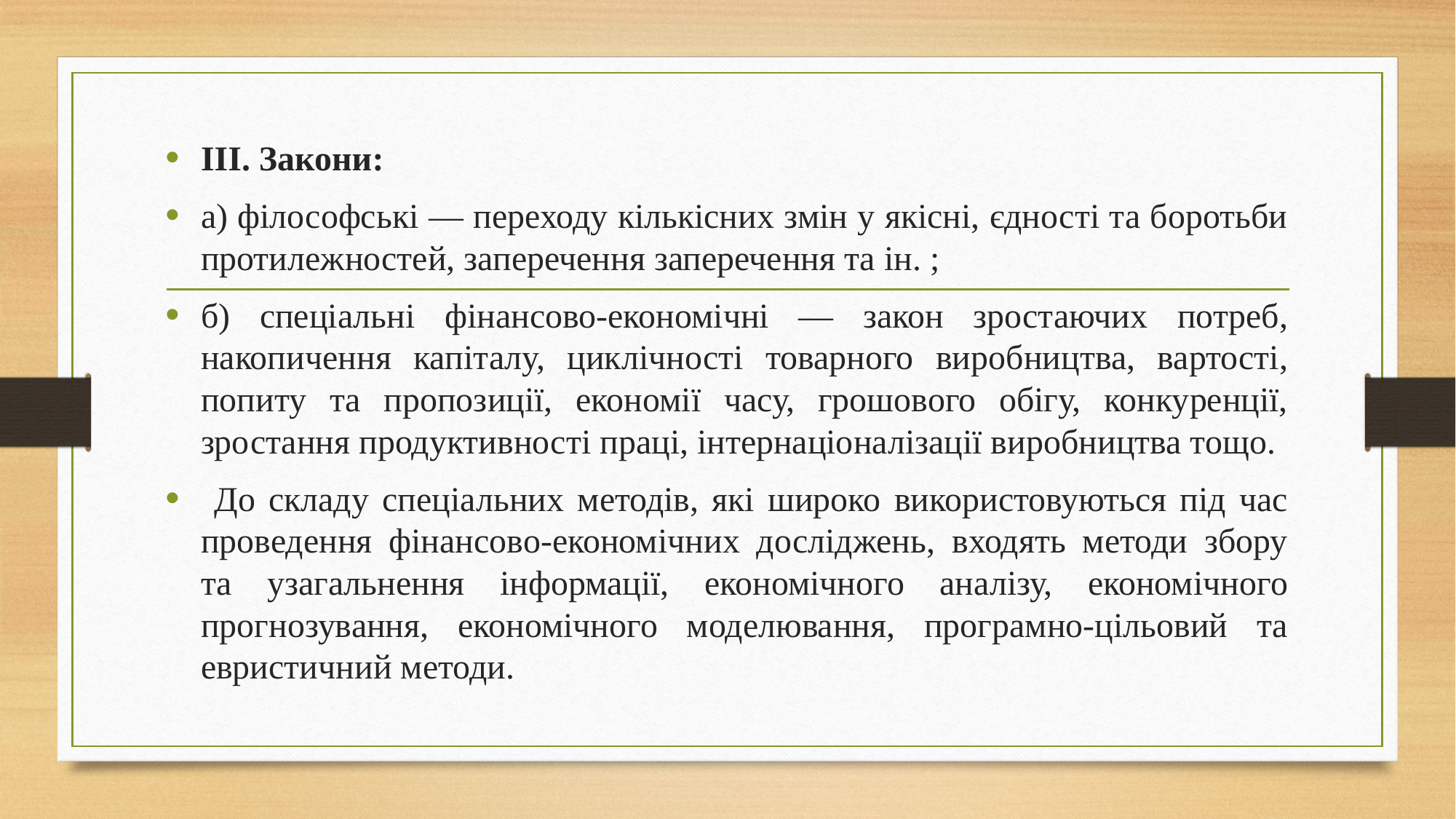

ІІІ. Закони:
а) філософські — переходу кількісних змін у якісні, єдності та боротьби протилежностей, заперечення заперечення та ін. ;
б) спеціальні фінансово-економічні — закон зростаючих потреб, накопичення капіталу, циклічності товарного виробництва, вартості, попиту та пропозиції, економії часу, грошового обігу, конкуренції, зростання продуктивності праці, інтернаціоналізації виробництва тощо.
 До складу спеціальних методів, які широко використовуються під час проведення фінансово-економічних досліджень, входять методи збору та узагальнення інформації, економічного аналізу, економічного прогнозування, економічного моделювання, програмно-цільовий та евристичний методи.